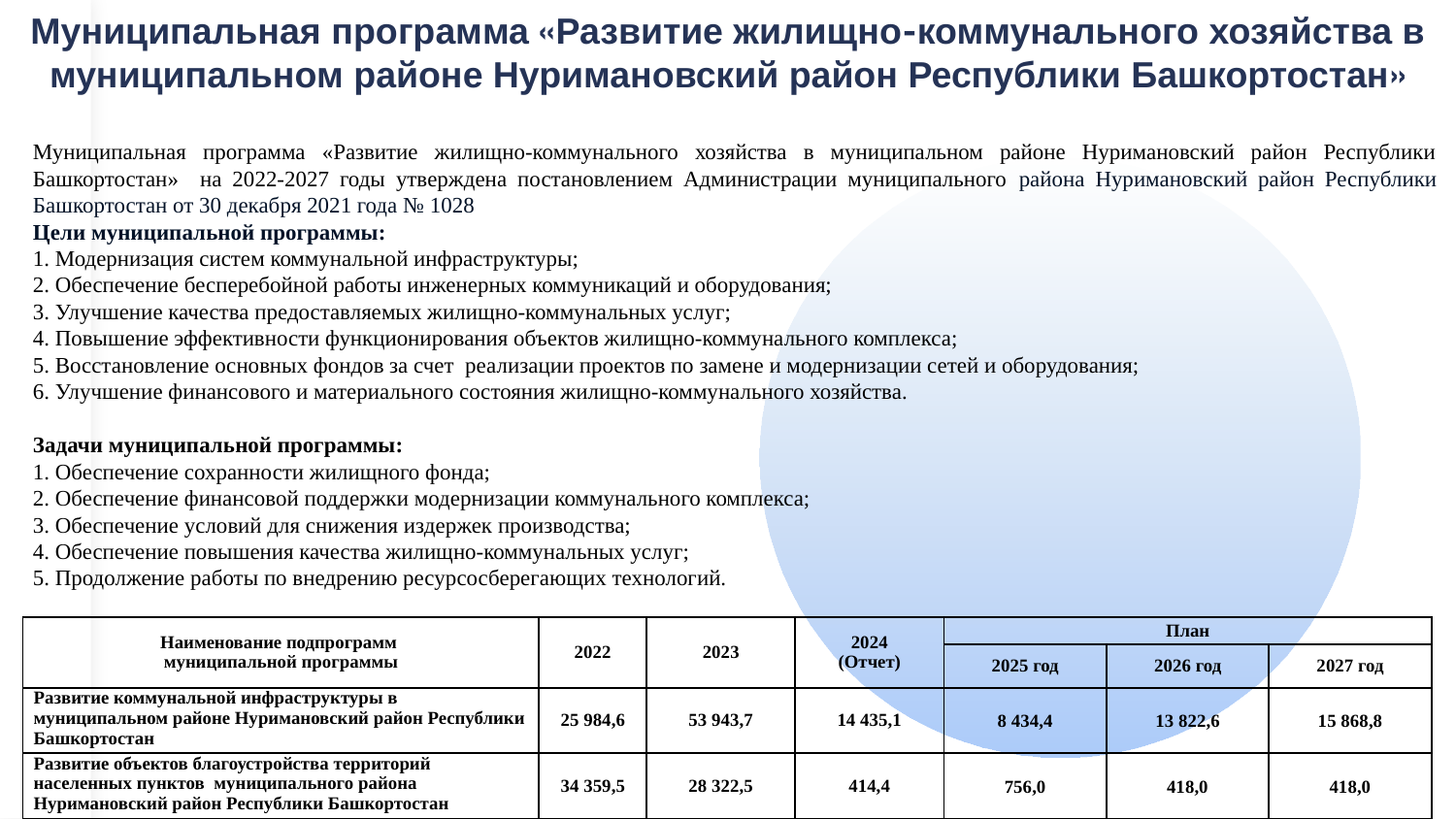

Муниципальная программа «Развитие жилищно-коммунального хозяйства в муниципальном районе Нуримановский район Республики Башкортостан»
Муниципальная программа «Развитие жилищно-коммунального хозяйства в муниципальном районе Нуримановский район Республики Башкортостан»  на 2022-2027 годы утверждена постановлением Администрации муниципального района Нуримановский район Республики Башкортостан от 30 декабря 2021 года № 1028
Цели муниципальной программы:
1. Модернизация систем коммунальной инфраструктуры;
2. Обеспечение бесперебойной работы инженерных коммуникаций и оборудования;
3. Улучшение качества предоставляемых жилищно-коммунальных услуг;
4. Повышение эффективности функционирования объектов жилищно-коммунального комплекса;
5. Восстановление основных фондов за счет  реализации проектов по замене и модернизации сетей и оборудования;
6. Улучшение финансового и материального состояния жилищно-коммунального хозяйства.

Задачи муниципальной программы:
1. Обеспечение сохранности жилищного фонда;
2. Обеспечение финансовой поддержки модернизации коммунального комплекса;
3. Обеспечение условий для снижения издержек производства;
4. Обеспечение повышения качества жилищно-коммунальных услуг;
5. Продолжение работы по внедрению ресурсосберегающих технологий.
| Наименование подпрограмм муниципальной программы | 2022 | 2023 | 2024 (Отчет) | План |  |  |
| --- | --- | --- | --- | --- | --- | --- |
|  |  |  |  | 2025 год | 2026 год | 2027 год |
| Развитие коммунальной инфраструктуры в муниципальном районе Нуримановский район Республики Башкортостан | 25 984,6 | 53 943,7 | 14 435,1 | 8 434,4 | 13 822,6 | 15 868,8 |
| Развитие объектов благоустройства территорий населенных пунктов муниципального района Нуримановский район Республики Башкортостан | 34 359,5 | 28 322,5 | 414,4 | 756,0 | 418,0 | 418,0 |